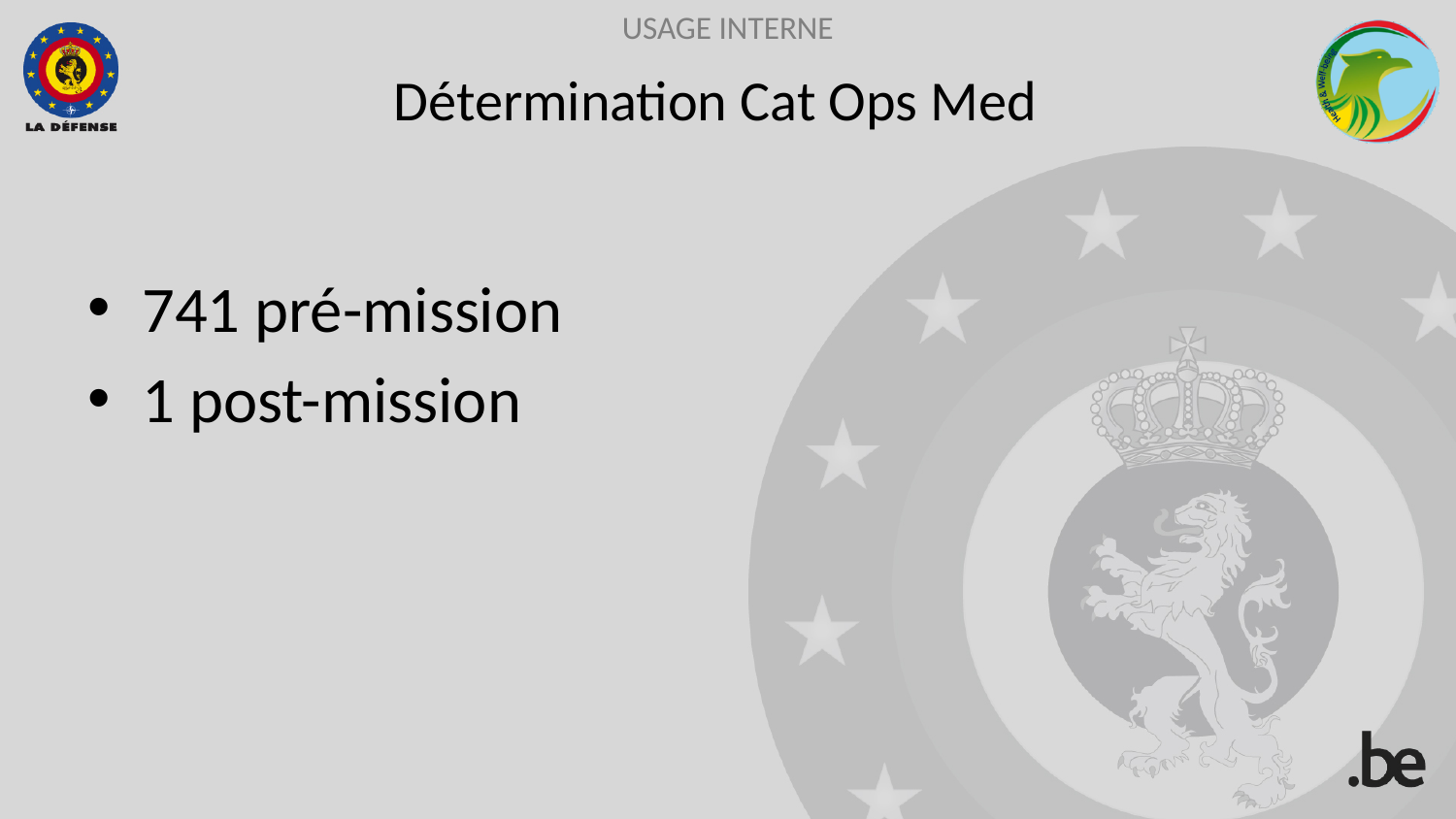

# Détermination Cat Ops Med
741 pré-mission
1 post-mission